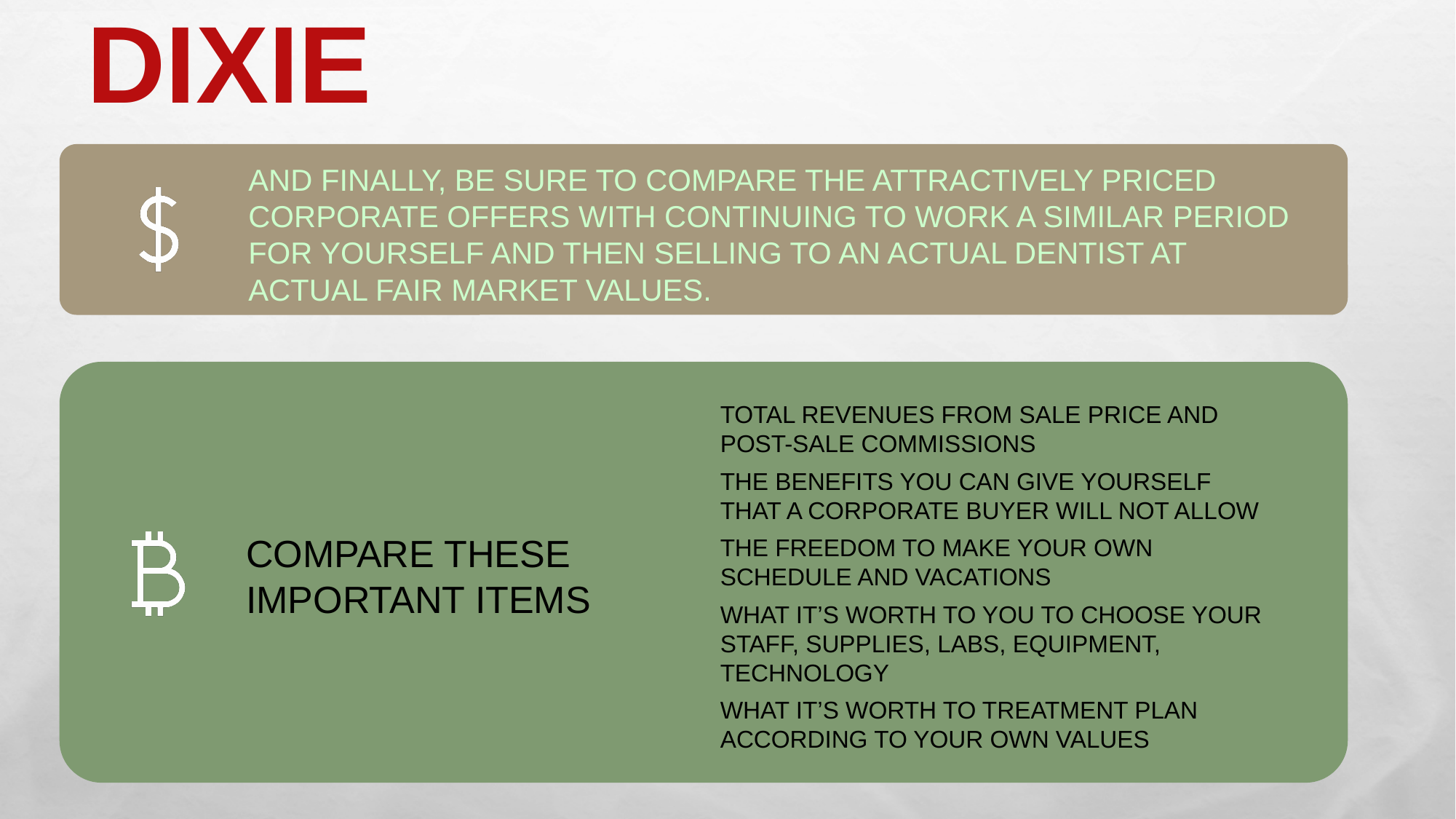

# DIXIE
AND FINALLY, BE SURE TO COMPARE THE ATTRACTIVELY PRICED CORPORATE OFFERS WITH CONTINUING TO WORK A SIMILAR PERIOD FOR YOURSELF AND THEN SELLING TO AN ACTUAL DENTIST AT ACTUAL FAIR MARKET VALUES.
COMPARE THESE IMPORTANT ITEMS
TOTAL REVENUES FROM SALE PRICE AND POST-SALE COMMISSIONS
THE BENEFITS YOU CAN GIVE YOURSELF THAT A CORPORATE BUYER WILL NOT ALLOW
THE FREEDOM TO MAKE YOUR OWN SCHEDULE AND VACATIONS
WHAT IT’S WORTH TO YOU TO CHOOSE YOUR STAFF, SUPPLIES, LABS, EQUIPMENT, TECHNOLOGY
WHAT IT’S WORTH TO TREATMENT PLAN ACCORDING TO YOUR OWN VALUES